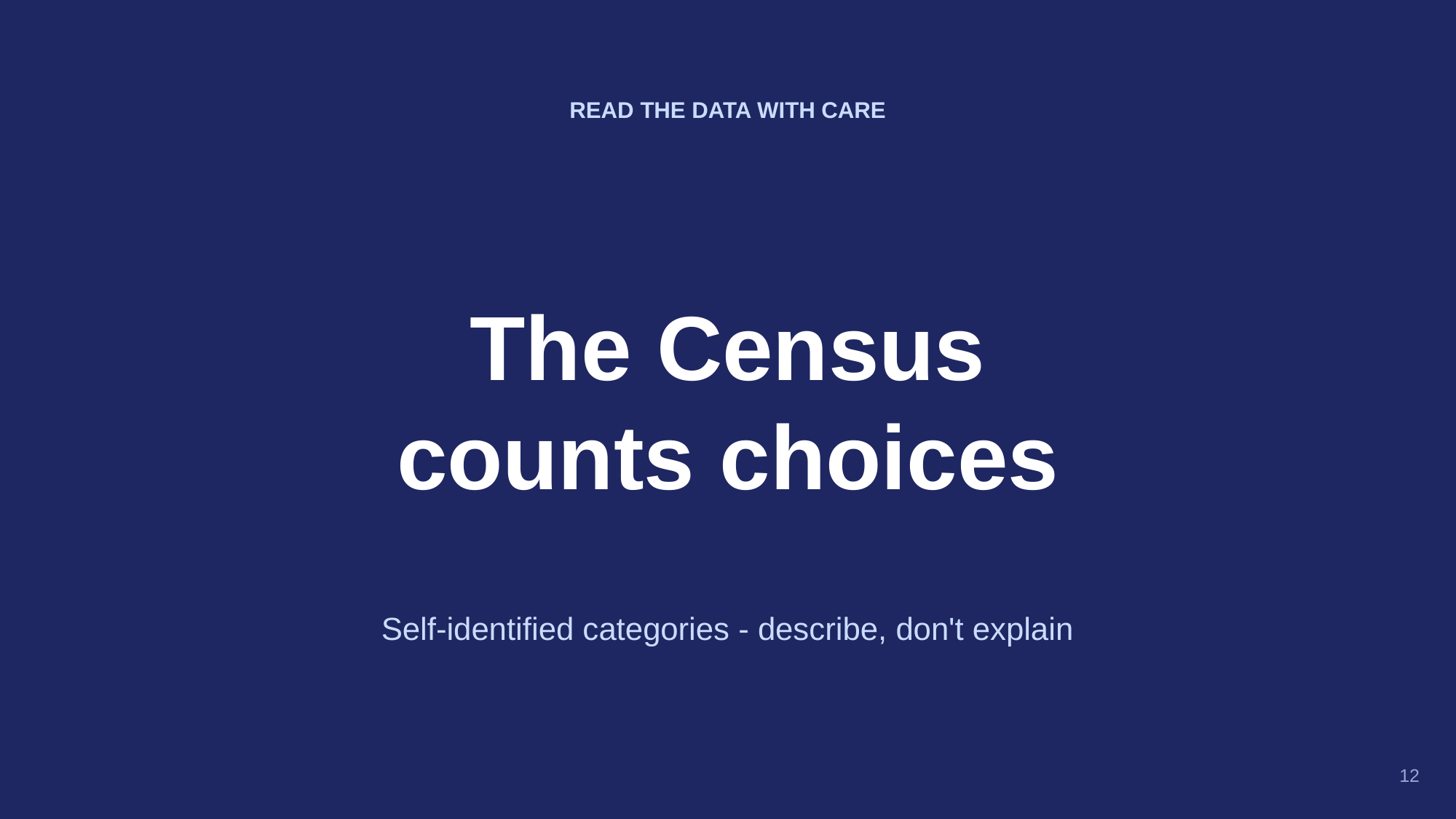

READ THE DATA WITH CARE
The Census
counts choices
Self-identified categories - describe, don't explain
12